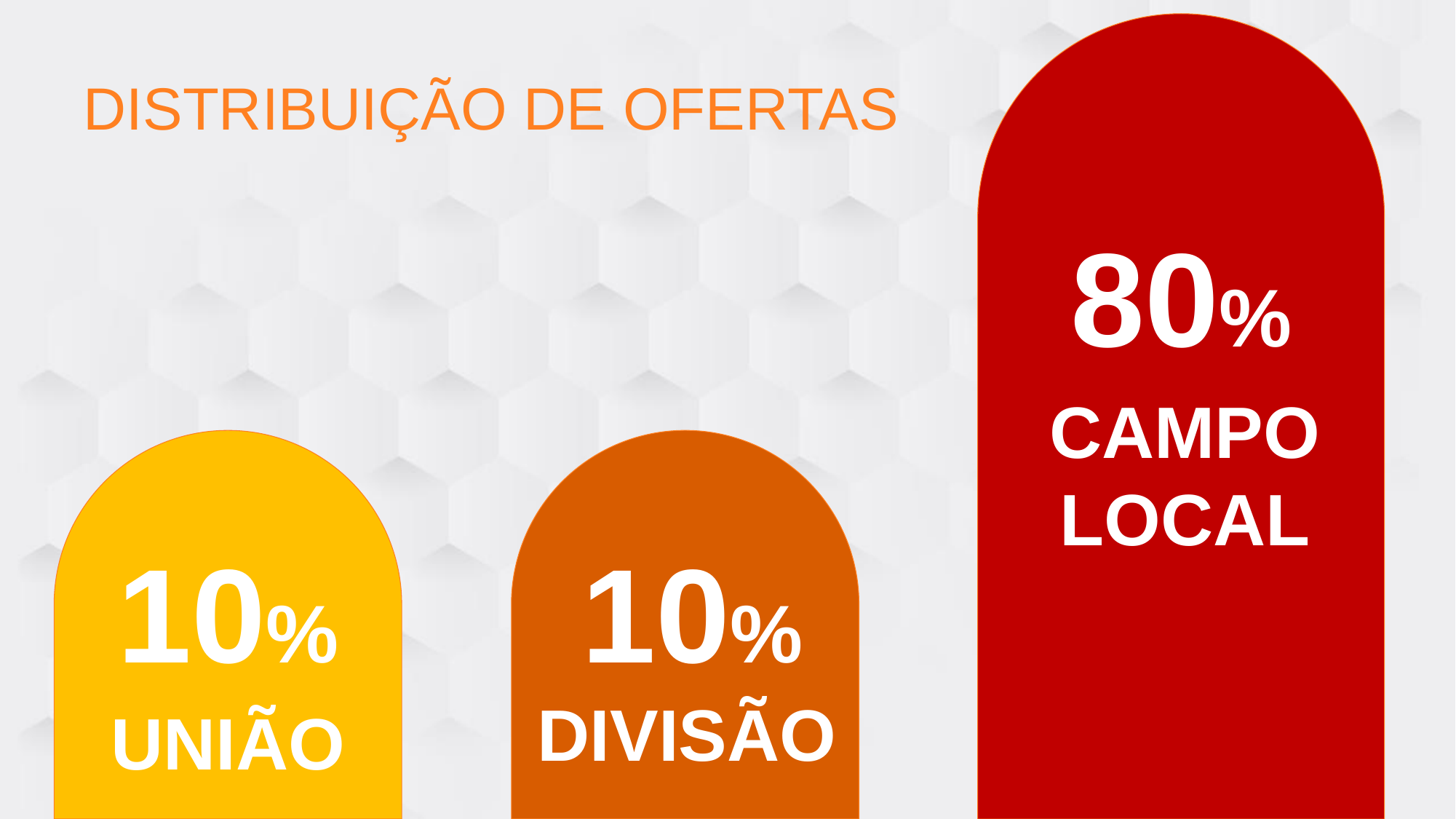

80%
CAMPO
LOCAL
# distribuição de ofertas

10%
UNIÃO

10%
 DIVISÃO